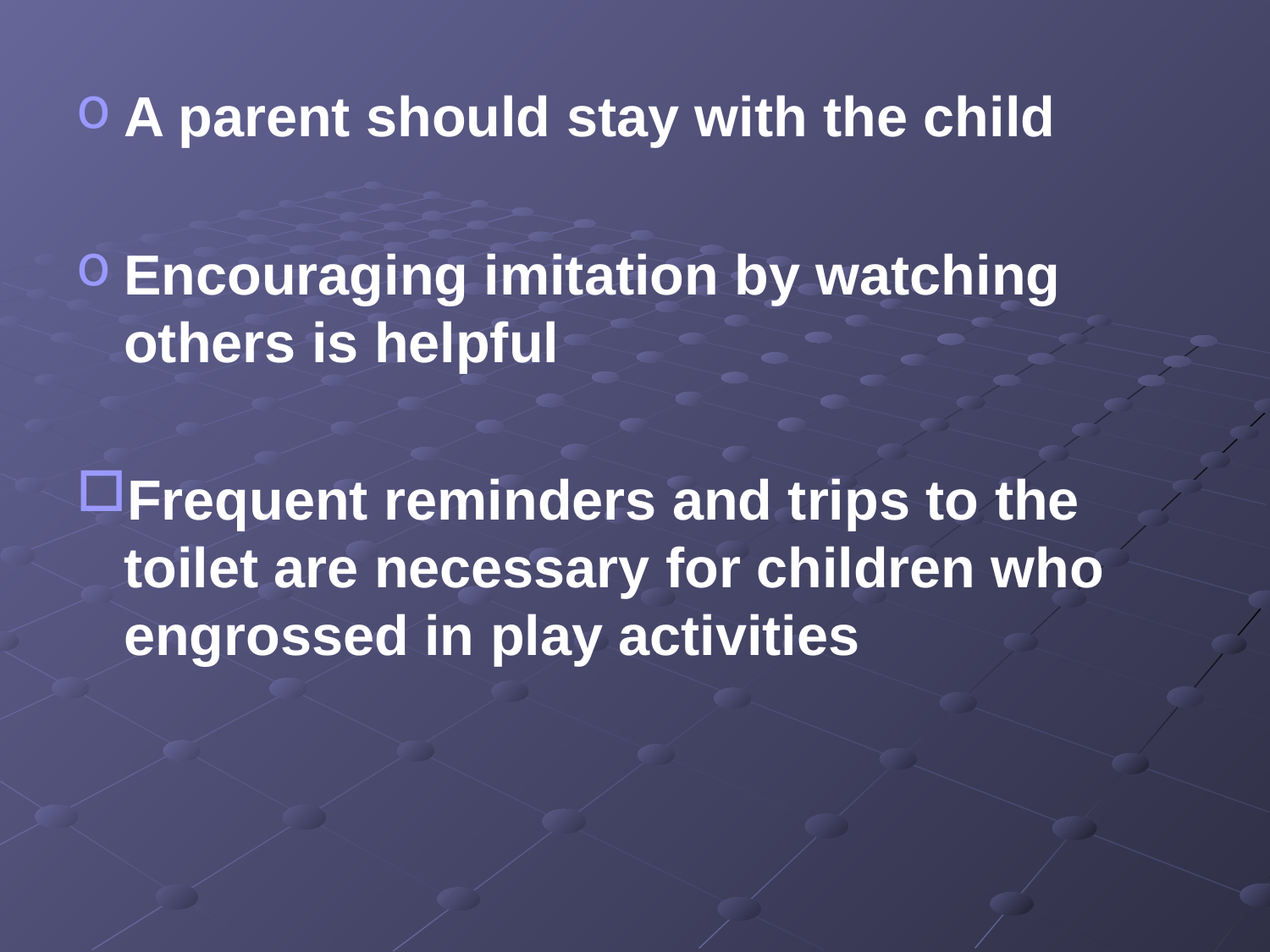

A parent should stay with the child

Encouraging imitation by watching others is helpful

Frequent reminders and trips to the toilet are necessary for children who engrossed in play activities